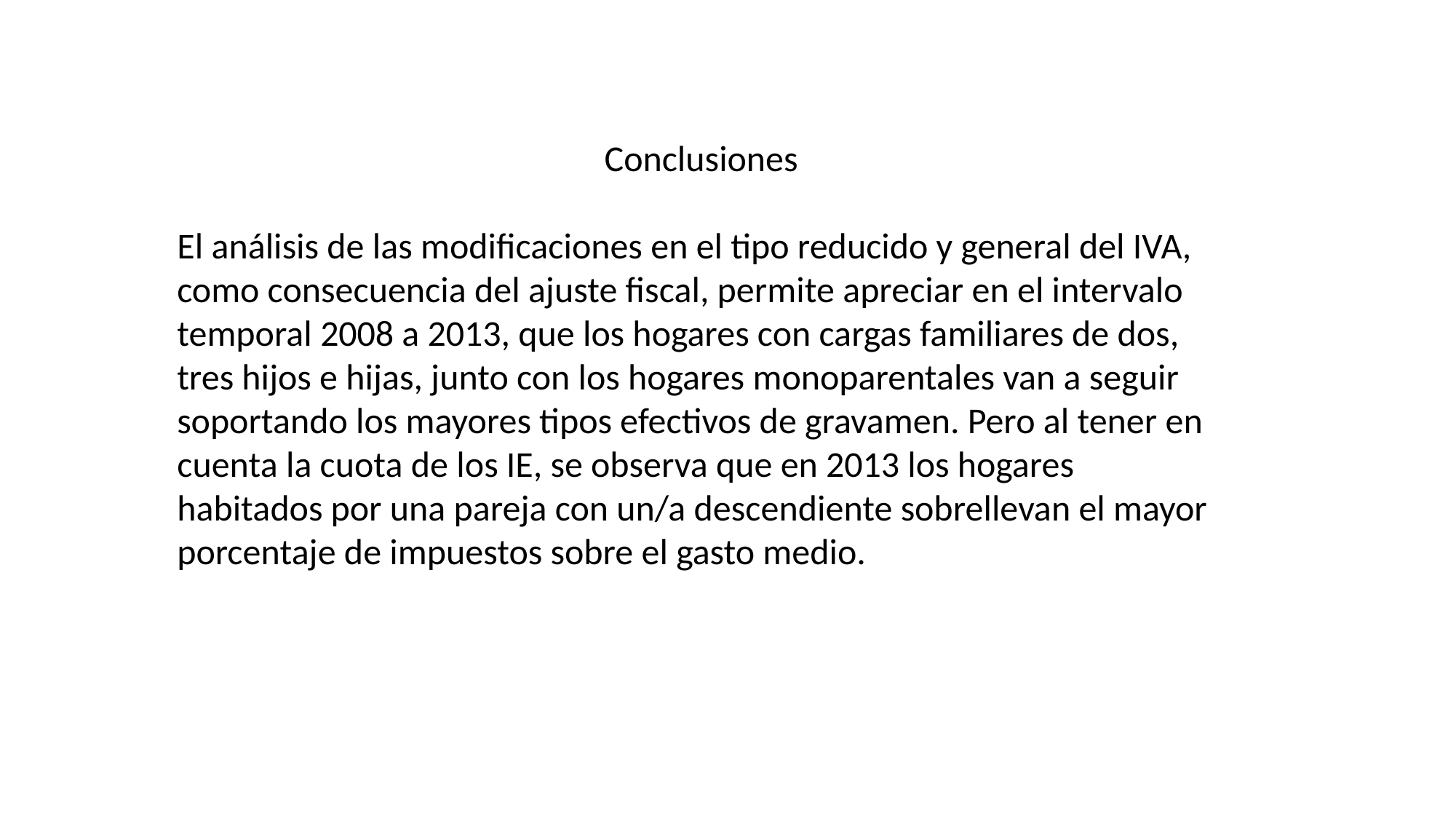

Conclusiones

El análisis de las modificaciones en el tipo reducido y general del IVA, como consecuencia del ajuste fiscal, permite apreciar en el intervalo temporal 2008 a 2013, que los hogares con cargas familiares de dos, tres hijos e hijas, junto con los hogares monoparentales van a seguir soportando los mayores tipos efectivos de gravamen. Pero al tener en cuenta la cuota de los IE, se observa que en 2013 los hogares habitados por una pareja con un/a descendiente sobrellevan el mayor porcentaje de impuestos sobre el gasto medio.